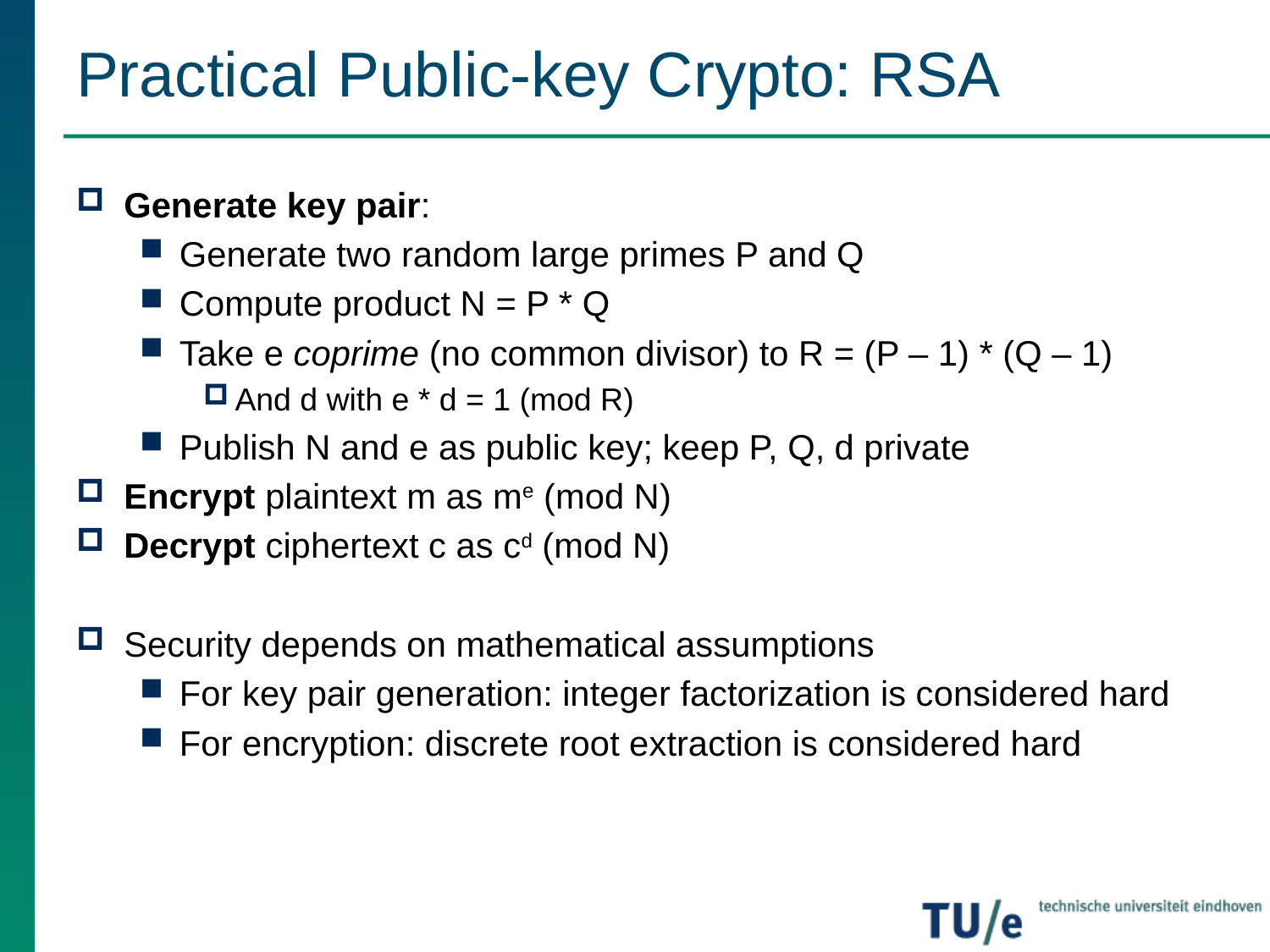

# Practical Public-key Crypto: RSA
Generate key pair:
Generate two random large primes P and Q
Compute product N = P * Q
Take e coprime (no common divisor) to R = (P – 1) * (Q – 1)
And d with e * d = 1 (mod R)
Publish N and e as public key; keep P, Q, d private
Encrypt plaintext m as me (mod N)
Decrypt ciphertext c as cd (mod N)

Security depends on mathematical assumptions
For key pair generation: integer factorization is considered hard
For encryption: discrete root extraction is considered hard